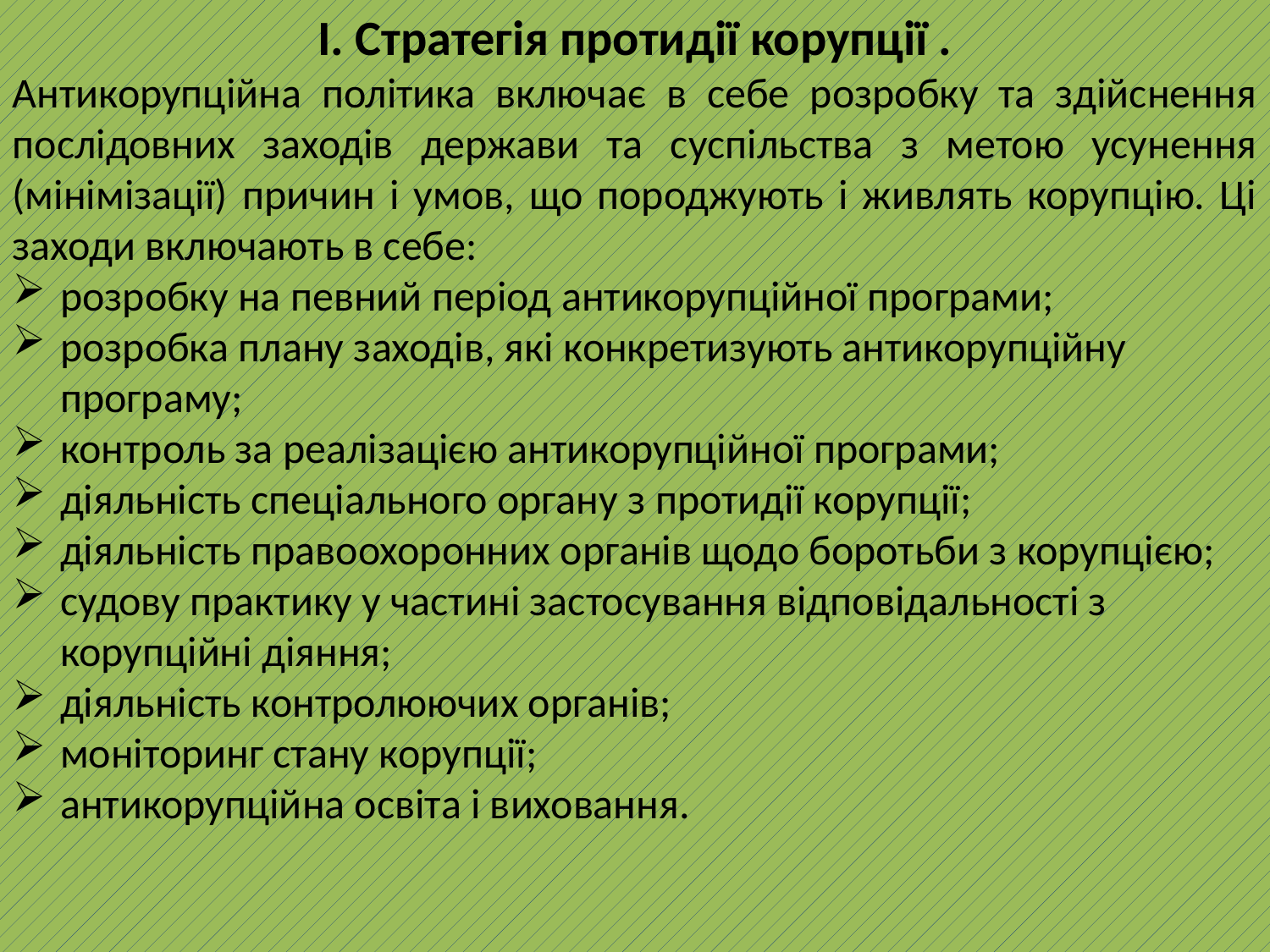

І. Стратегія протидії корупції .
Антикорупційна політика включає в себе розробку та здійснення послідовних заходів держави та суспільства з метою усунення (мінімізації) причин і умов, що породжують і живлять корупцію. Ці заходи включають в себе:
розробку на певний період антикорупційної програми;
розробка плану заходів, які конкретизують антикорупційну програму;
контроль за реалізацією антикорупційної програми;
діяльність спеціального органу з протидії корупції;
діяльність правоохоронних органів щодо боротьби з корупцією;
судову практику у частині застосування відповідальності з корупційні діяння;
діяльність контролюючих органів;
моніторинг стану корупції;
антикорупційна освіта і виховання.